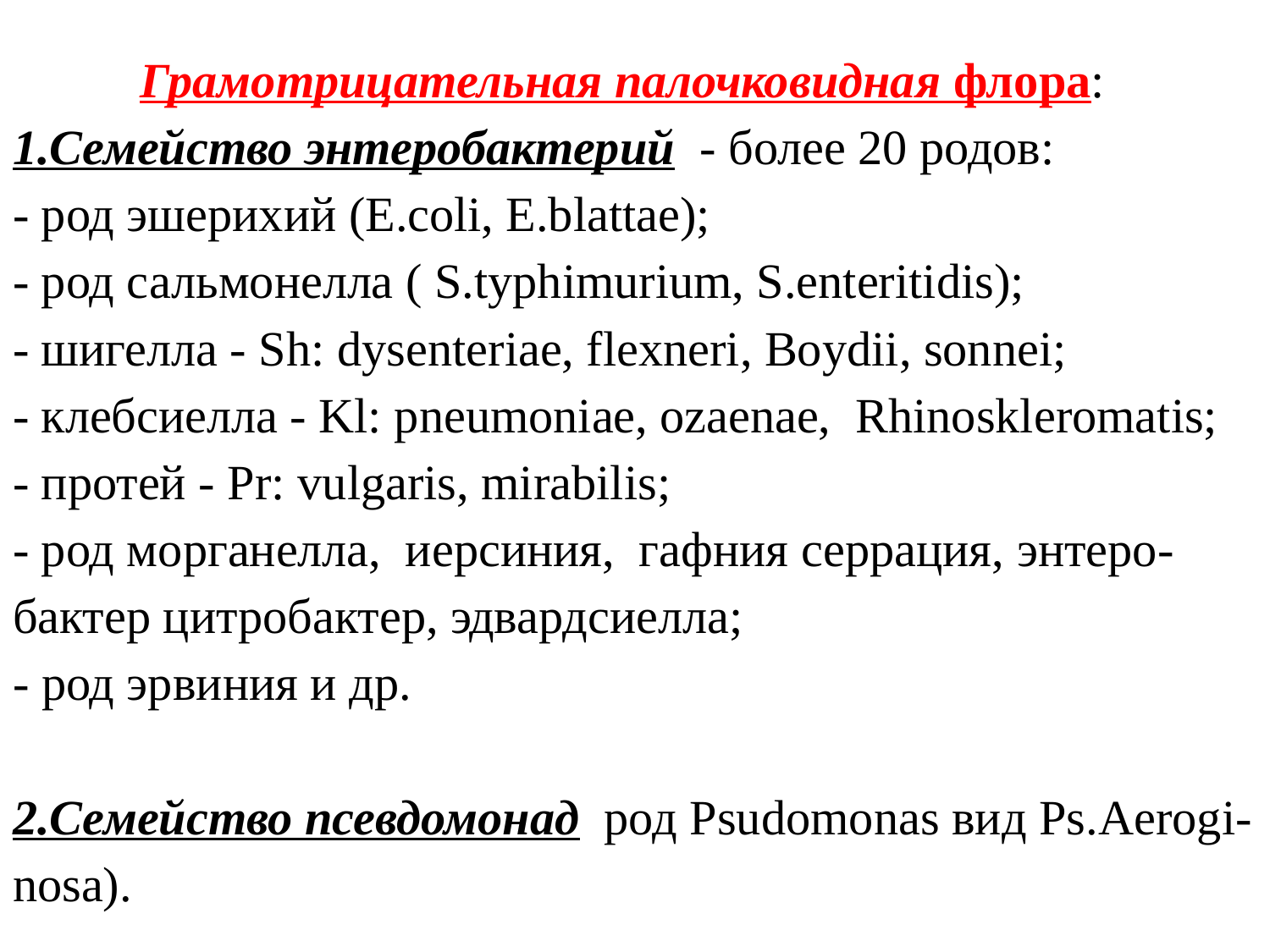

# Грамотрицательная палочковидная флора: 1.Семейство энтеробактерий  - более 20 родов: - род эшерихий (E.coli, E.blattae); - род сальмонелла ( S.typhimurium, S.enteritidis); - шигелла - Sh: dysenteriae, flexneri, Boydii, sonnei; - клебсиелла - Kl: pneumoniae, ozaenae,  Rhinoskleromatis; - протей - Pr: vulgaris, mirabilis; - род морганелла,  иерсиния,  гафния серрация, энтеро-бактер цитробактер, эдвардсиелла; - род эрвиния и др. 2.Семейство псевдомонад  род Psudomonas вид Ps.Aerogi-nosa).